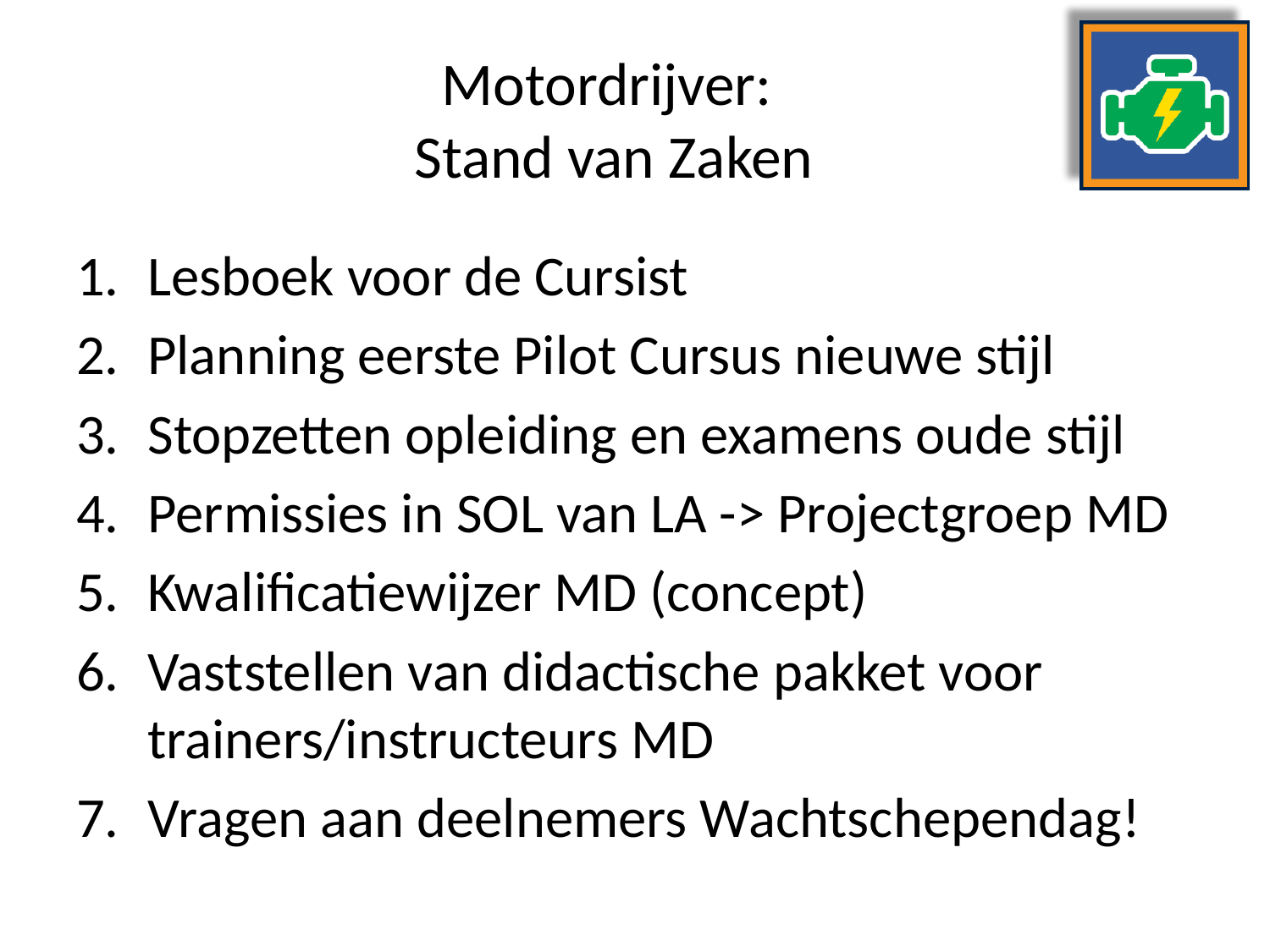

# Motordrijver: Stand van Zaken
Lesboek voor de Cursist
Planning eerste Pilot Cursus nieuwe stijl
Stopzetten opleiding en examens oude stijl
Permissies in SOL van LA -> Projectgroep MD
Kwalificatiewijzer MD (concept)
Vaststellen van didactische pakket voor trainers/instructeurs MD
Vragen aan deelnemers Wachtschependag!